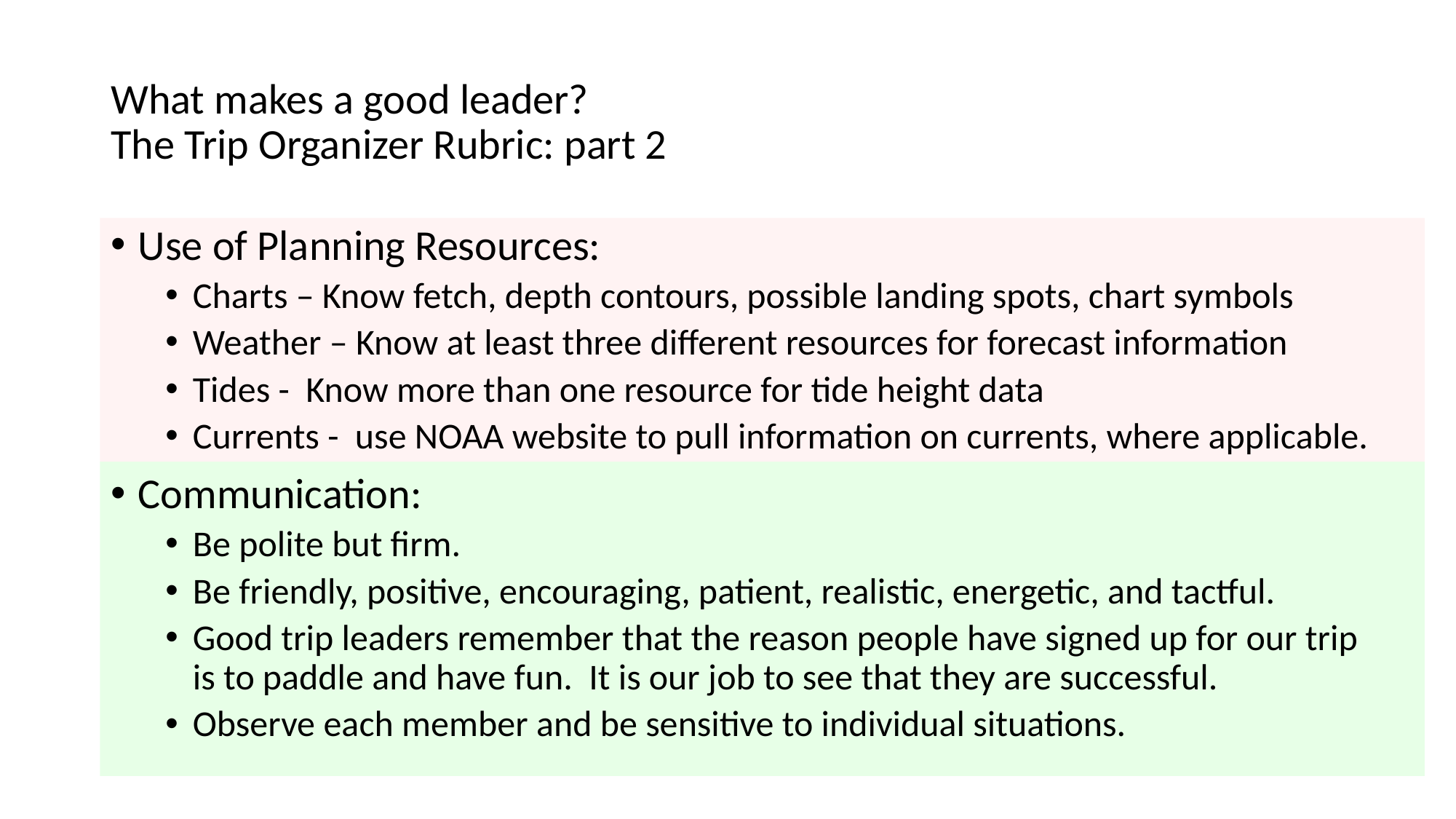

# What makes a good leader? The Trip Organizer Rubric: part 2

Use of Planning Resources:
Charts – Know fetch, depth contours, possible landing spots, chart symbols
Weather – Know at least three different resources for forecast information
Tides -  Know more than one resource for tide height data
Currents -  use NOAA website to pull information on currents, where applicable.
Communication:
Be polite but firm.
Be friendly, positive, encouraging, patient, realistic, energetic, and tactful.
Good trip leaders remember that the reason people have signed up for our trip is to paddle and have fun.  It is our job to see that they are successful.
Observe each member and be sensitive to individual situations.